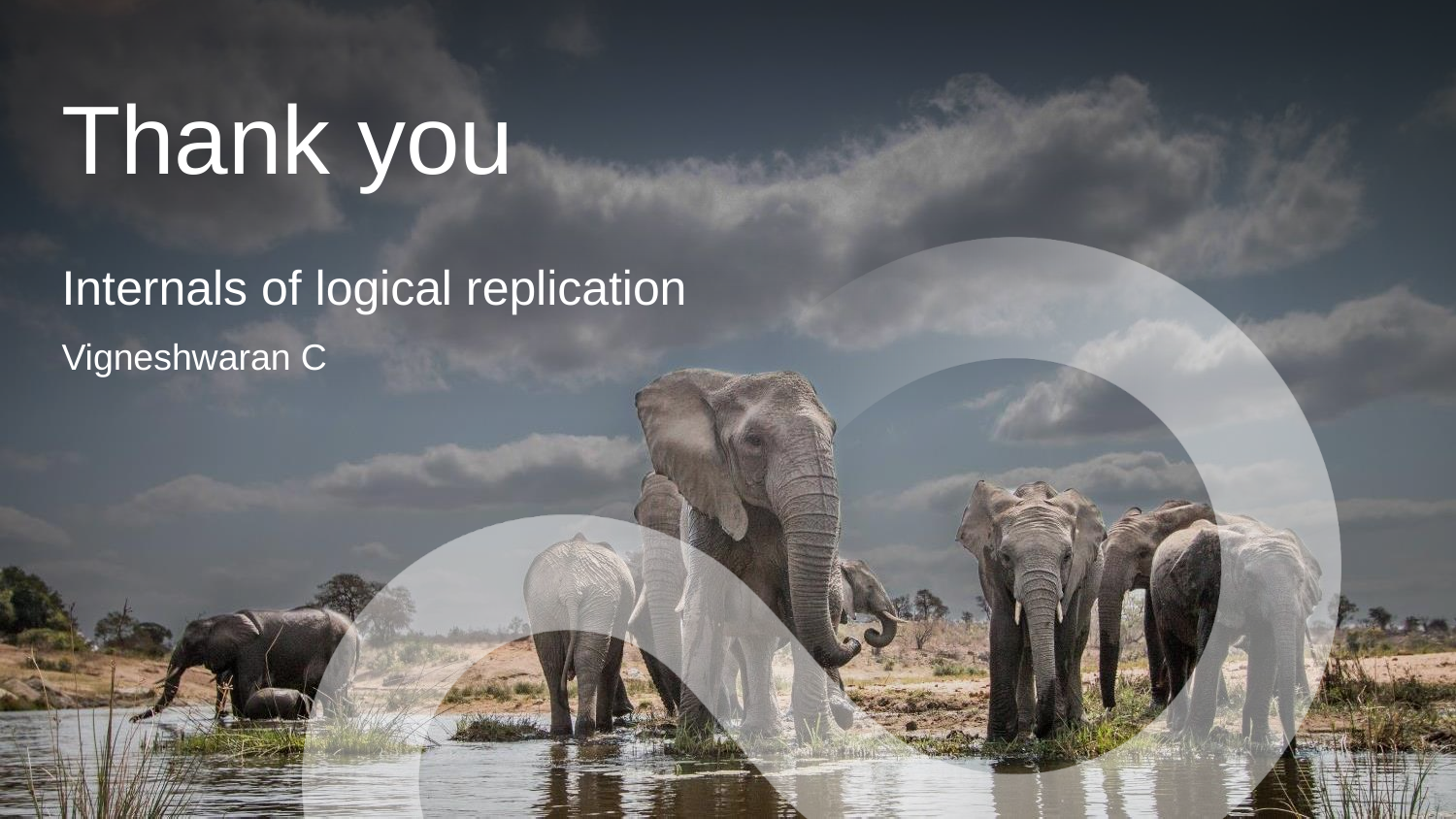

Thank you
Internals of logical replication
Vigneshwaran C